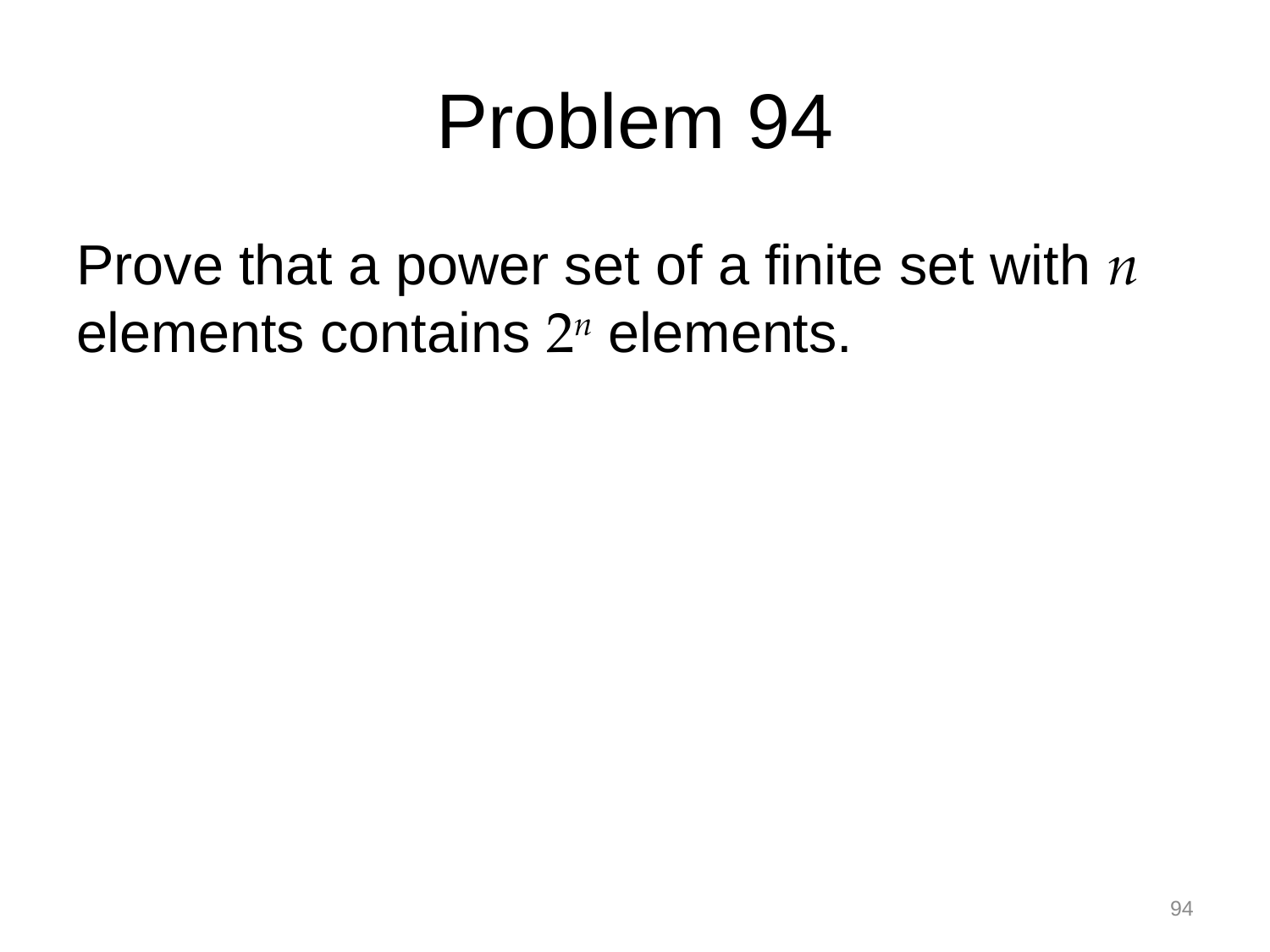

# Problem 94
Prove that a power set of a finite set with n elements contains 2n elements.
94